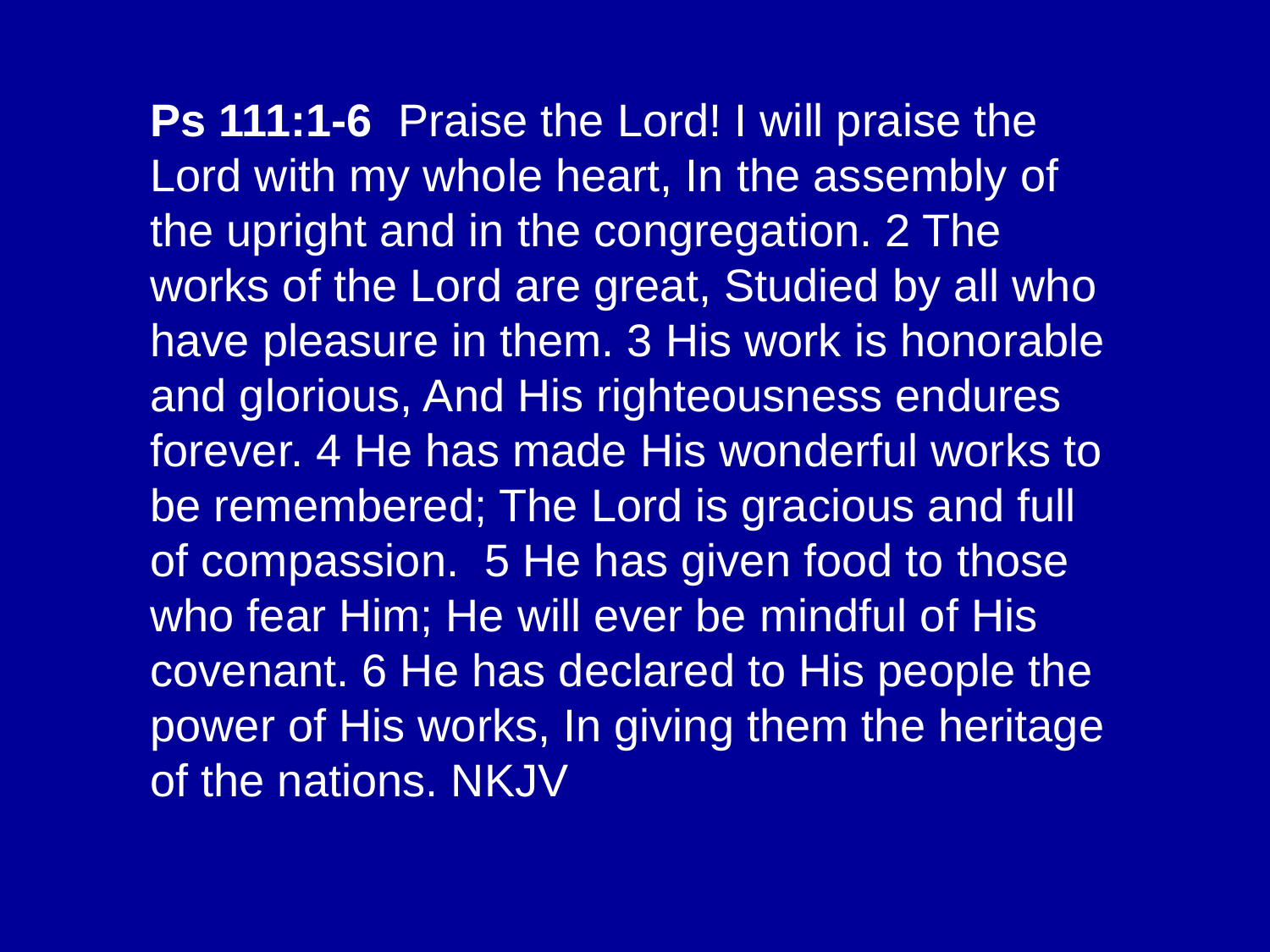

Ps 111:1-6  Praise the Lord! I will praise the Lord with my whole heart, In the assembly of the upright and in the congregation. 2 The works of the Lord are great, Studied by all who have pleasure in them. 3 His work is honorable and glorious, And His righteousness endures forever. 4 He has made His wonderful works to be remembered; The Lord is gracious and full of compassion.  5 He has given food to those who fear Him; He will ever be mindful of His covenant. 6 He has declared to His people the power of His works, In giving them the heritage of the nations. NKJV